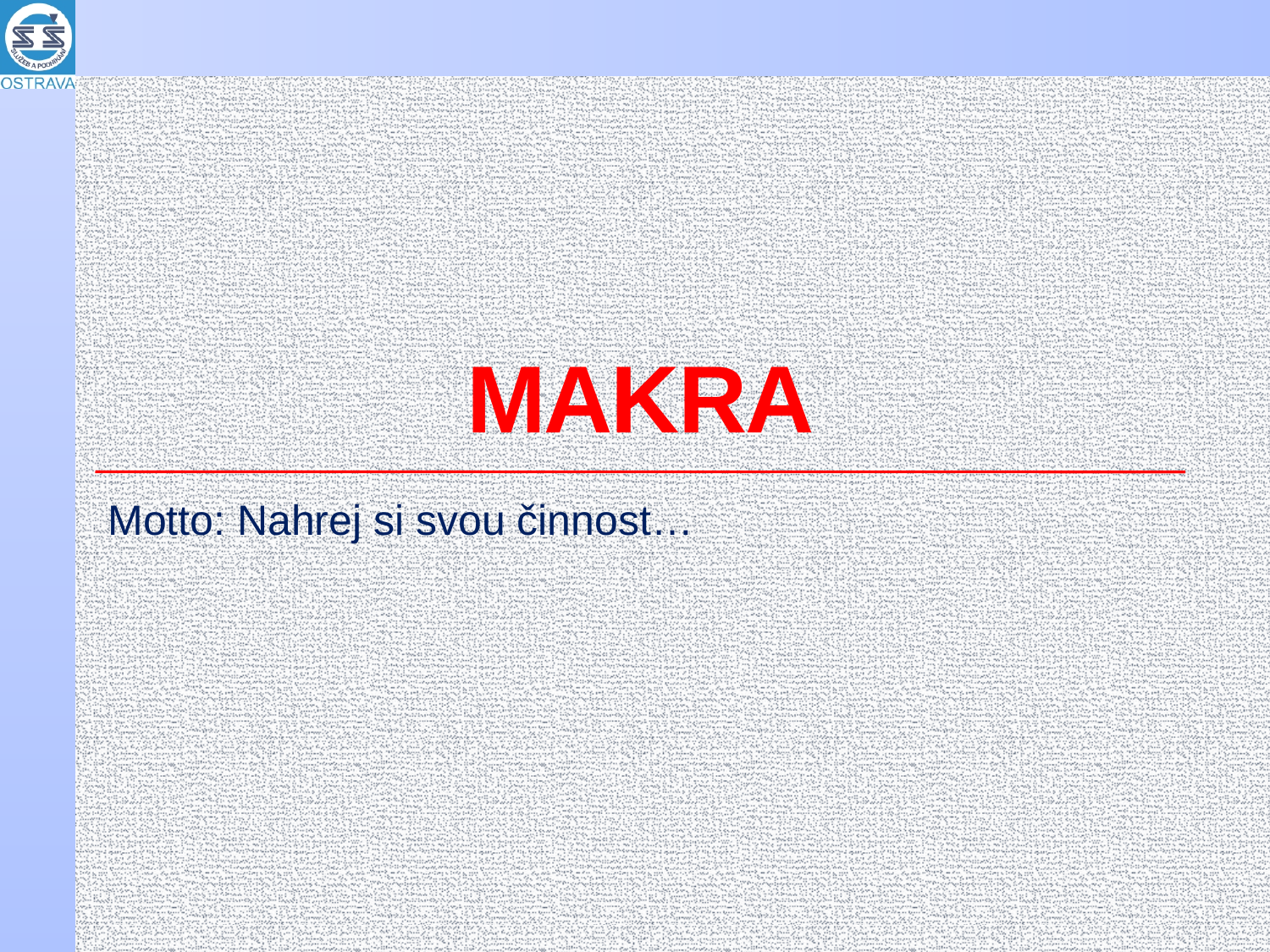

# MAKRA
Motto: Nahrej si svou činnost…